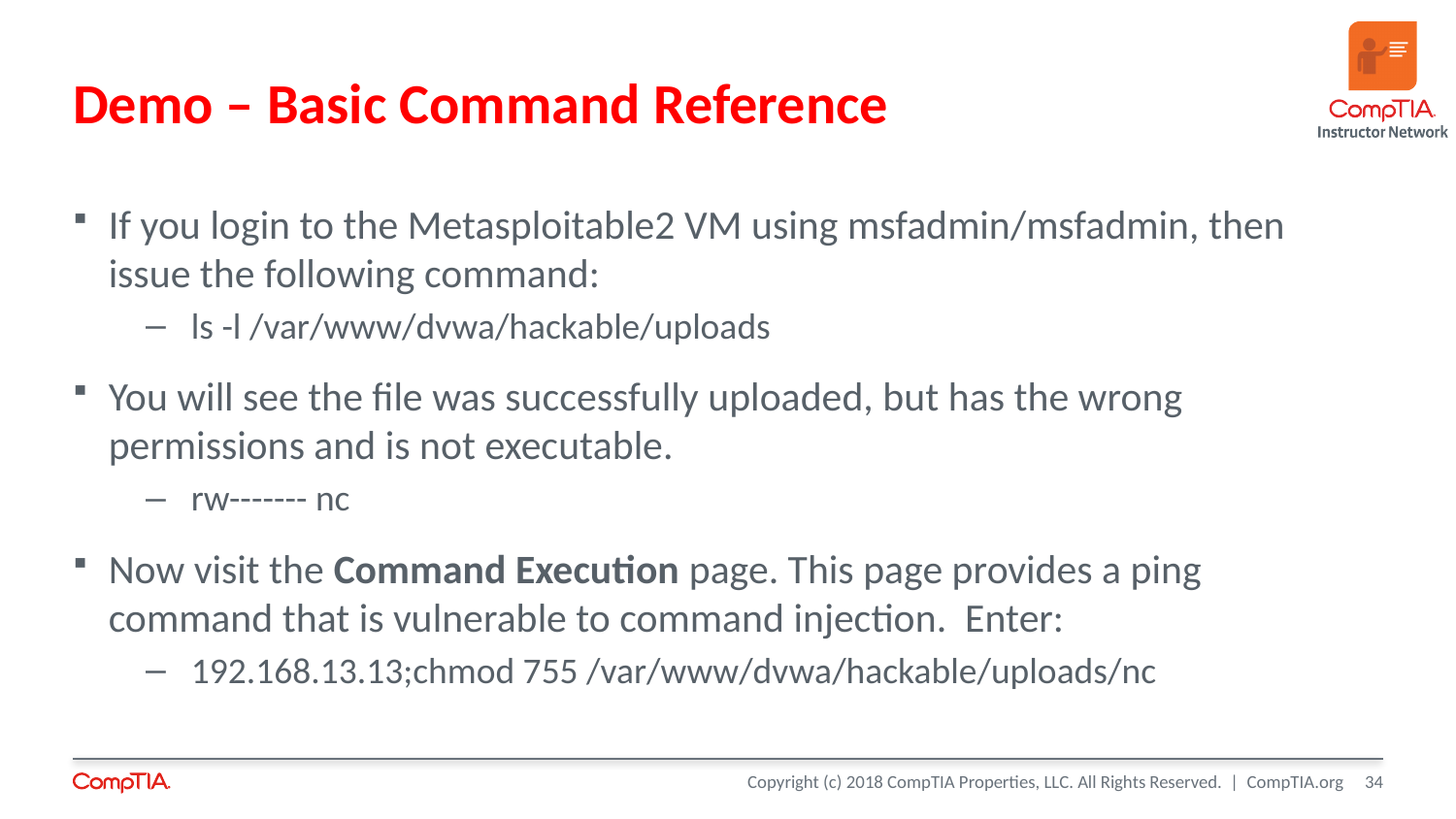

# Demo – Basic Command Reference
If you login to the Metasploitable2 VM using msfadmin/msfadmin, then issue the following command:
ls -l /var/www/dvwa/hackable/uploads
You will see the file was successfully uploaded, but has the wrong permissions and is not executable.
rw------- nc
Now visit the Command Execution page. This page provides a ping command that is vulnerable to command injection.  Enter:
192.168.13.13;chmod 755 /var/www/dvwa/hackable/uploads/nc
34